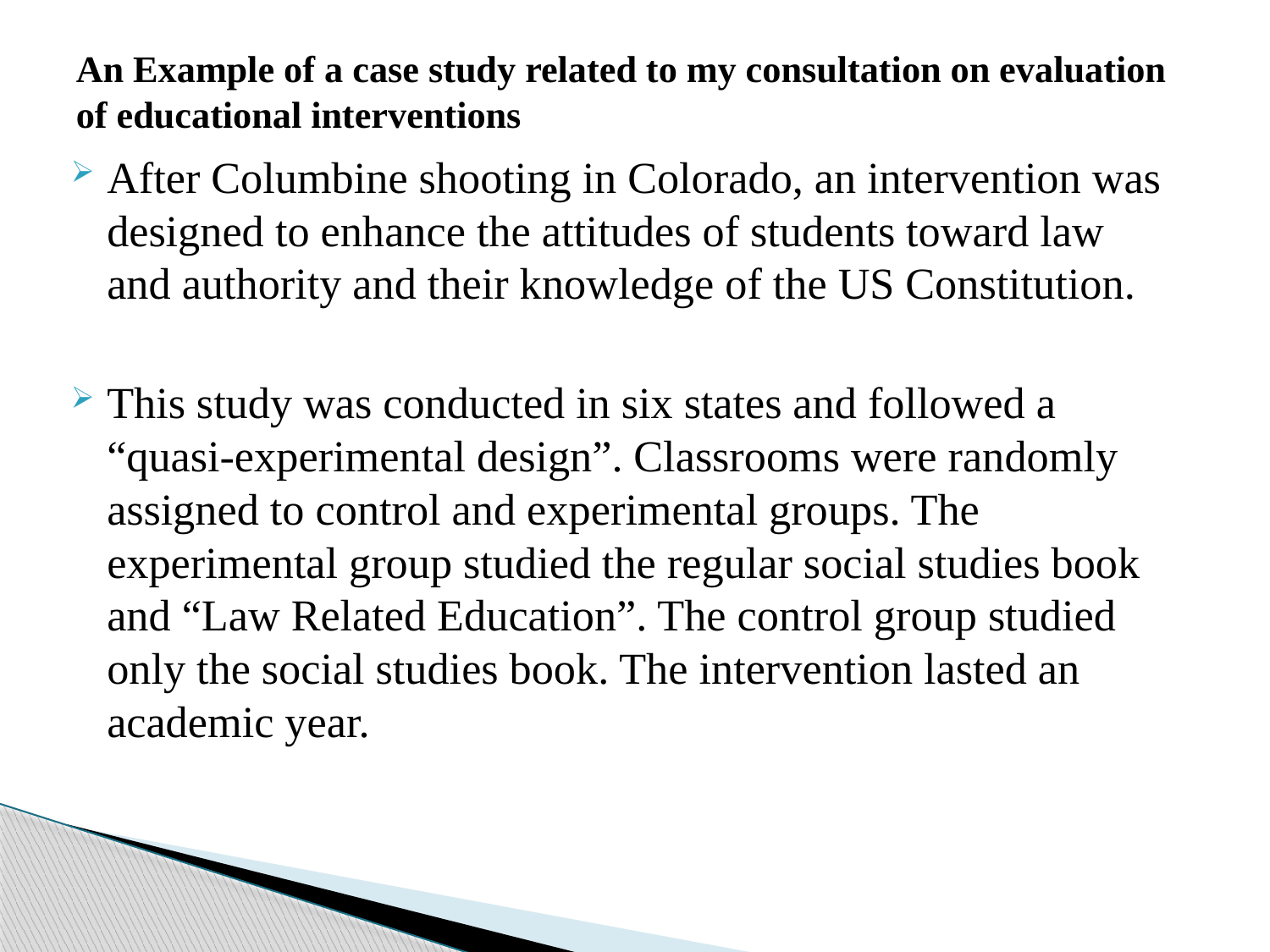

# An Example of a case study related to my consultation on evaluation of educational interventions
After Columbine shooting in Colorado, an intervention was designed to enhance the attitudes of students toward law and authority and their knowledge of the US Constitution.

This study was conducted in six states and followed a “quasi-experimental design”. Classrooms were randomly assigned to control and experimental groups. The experimental group studied the regular social studies book and “Law Related Education”. The control group studied only the social studies book. The intervention lasted an academic year.